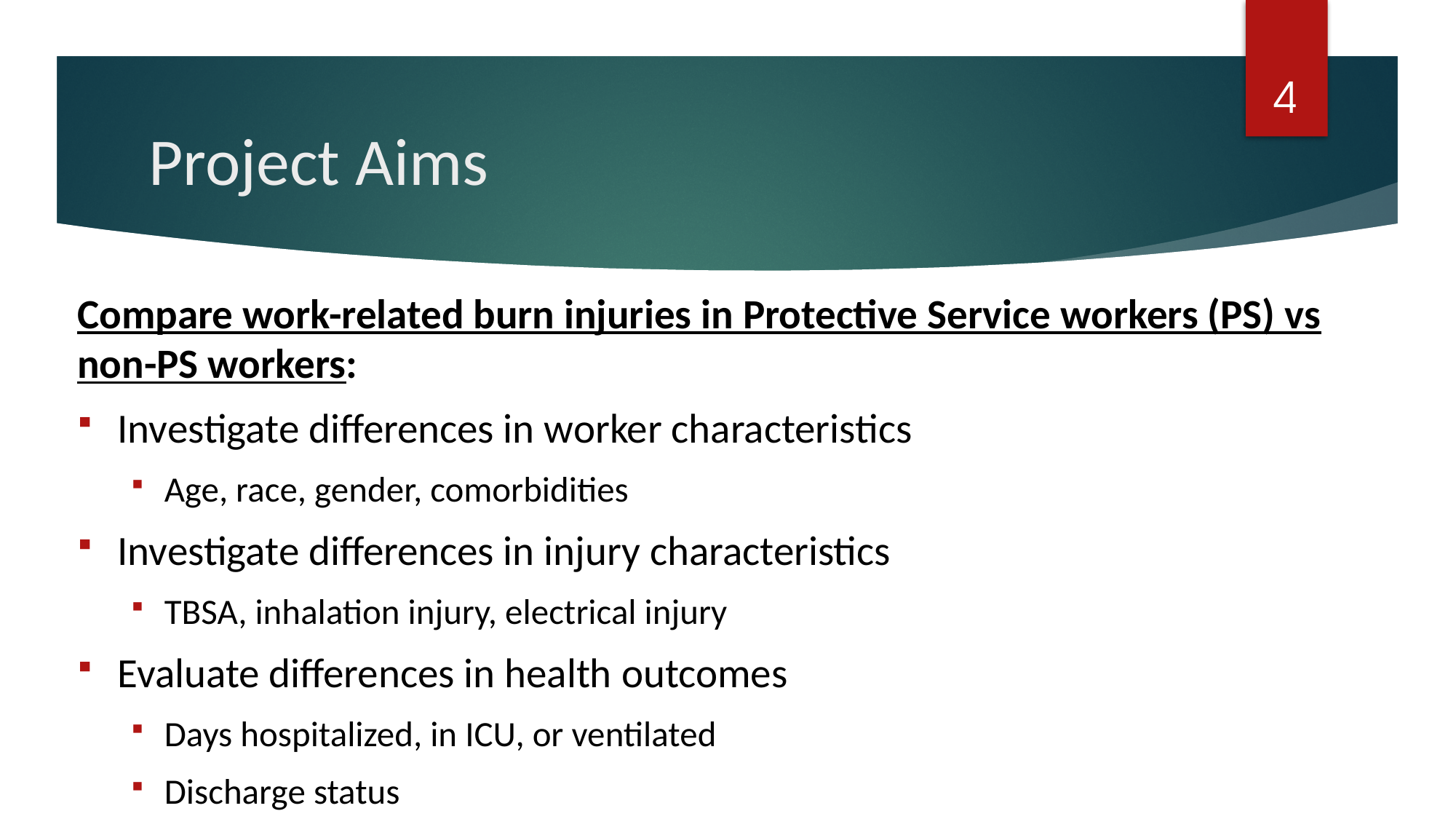

4
# Project Aims
Compare work-related burn injuries in Protective Service workers (PS) vs non-PS workers:
Investigate differences in worker characteristics
Age, race, gender, comorbidities
Investigate differences in injury characteristics
TBSA, inhalation injury, electrical injury
Evaluate differences in health outcomes
Days hospitalized, in ICU, or ventilated
Discharge status